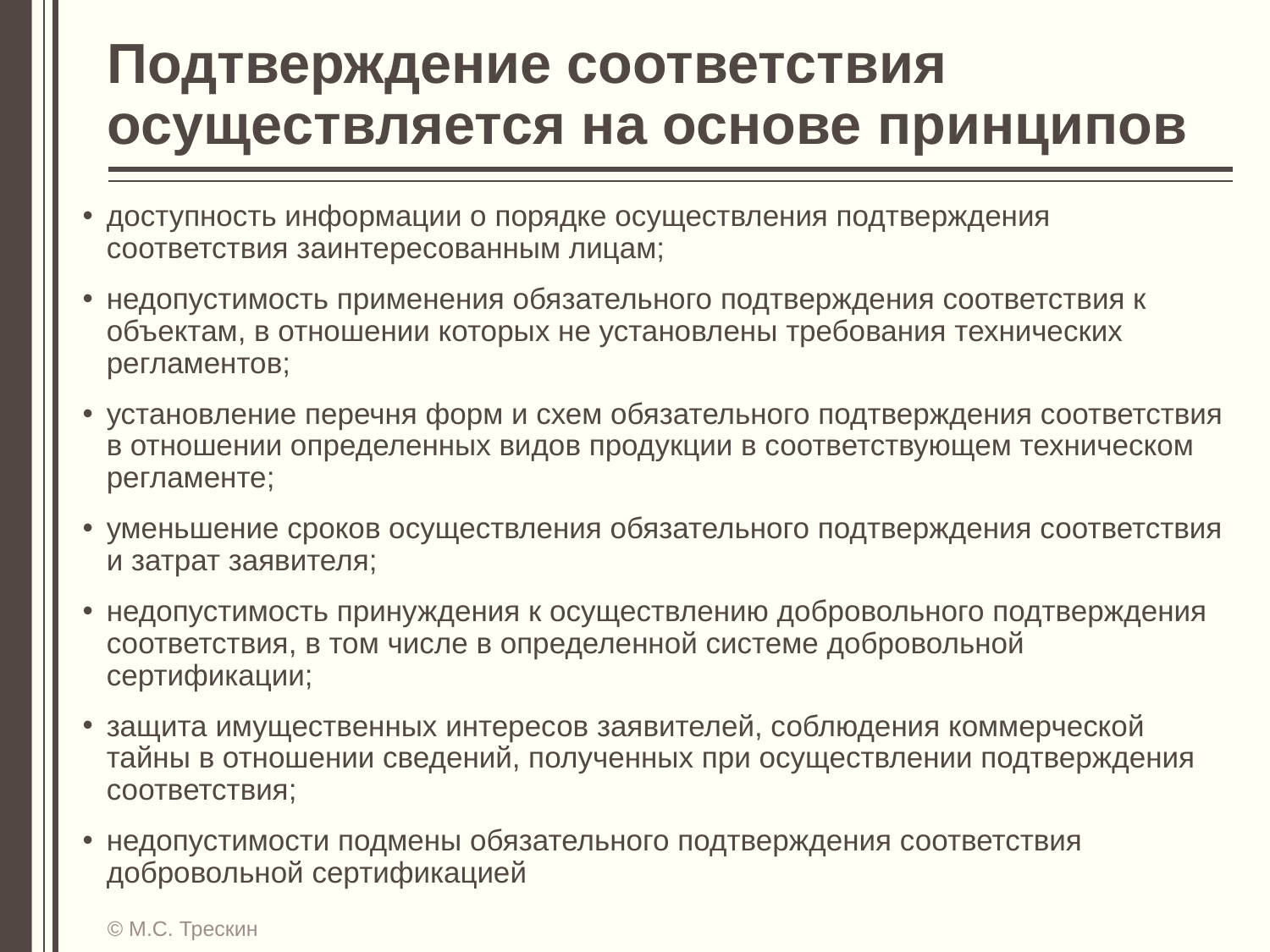

# Подтверждение соответствия осуществляется на основе принципов
доступность информации о порядке осуществления подтверждения соответствия заинтересованным лицам;
недопустимость применения обязательного подтверждения соответствия к объектам, в отношении которых не установлены требования технических регламентов;
установление перечня форм и схем обязательного подтверждения соответствия в отношении определенных видов продукции в соответствующем техническом регламенте;
уменьшение сроков осуществления обязательного подтверждения соответствия и затрат заявителя;
недопустимость принуждения к осуществлению добровольного подтверждения соответствия, в том числе в определенной системе добровольной сертификации;
защита имущественных интересов заявителей, соблюдения коммерческой тайны в отношении сведений, полученных при осуществлении подтверждения соответствия;
недопустимости подмены обязательного подтверждения соответствия добровольной сертификацией
© М.С. Трескин